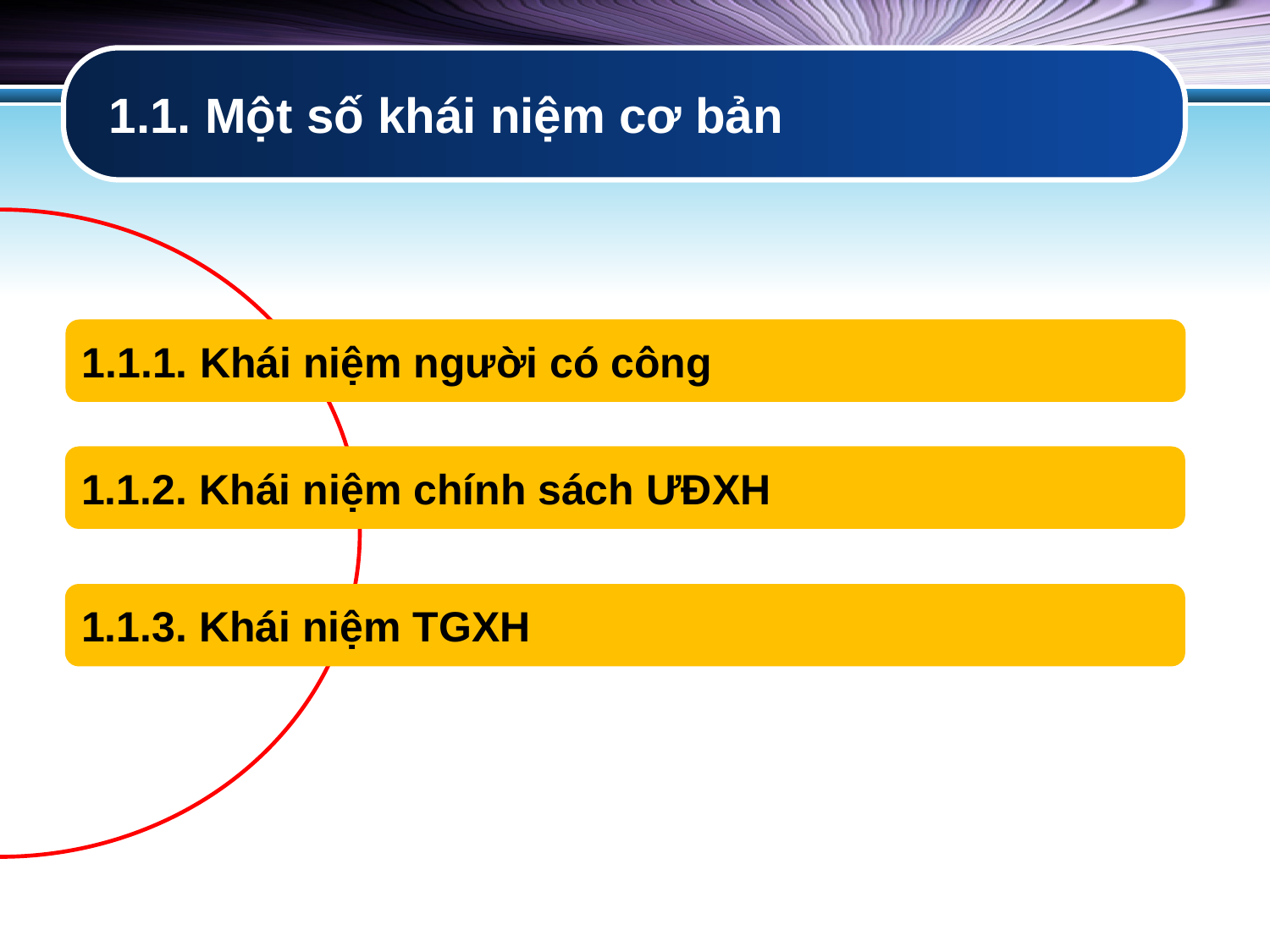

# 1.1. Một số khái niệm cơ bản

1.1.1. Khái niệm người có công
1.1.2. Khái niệm chính sách ƯĐXH
1.1.3. Khái niệm TGXH